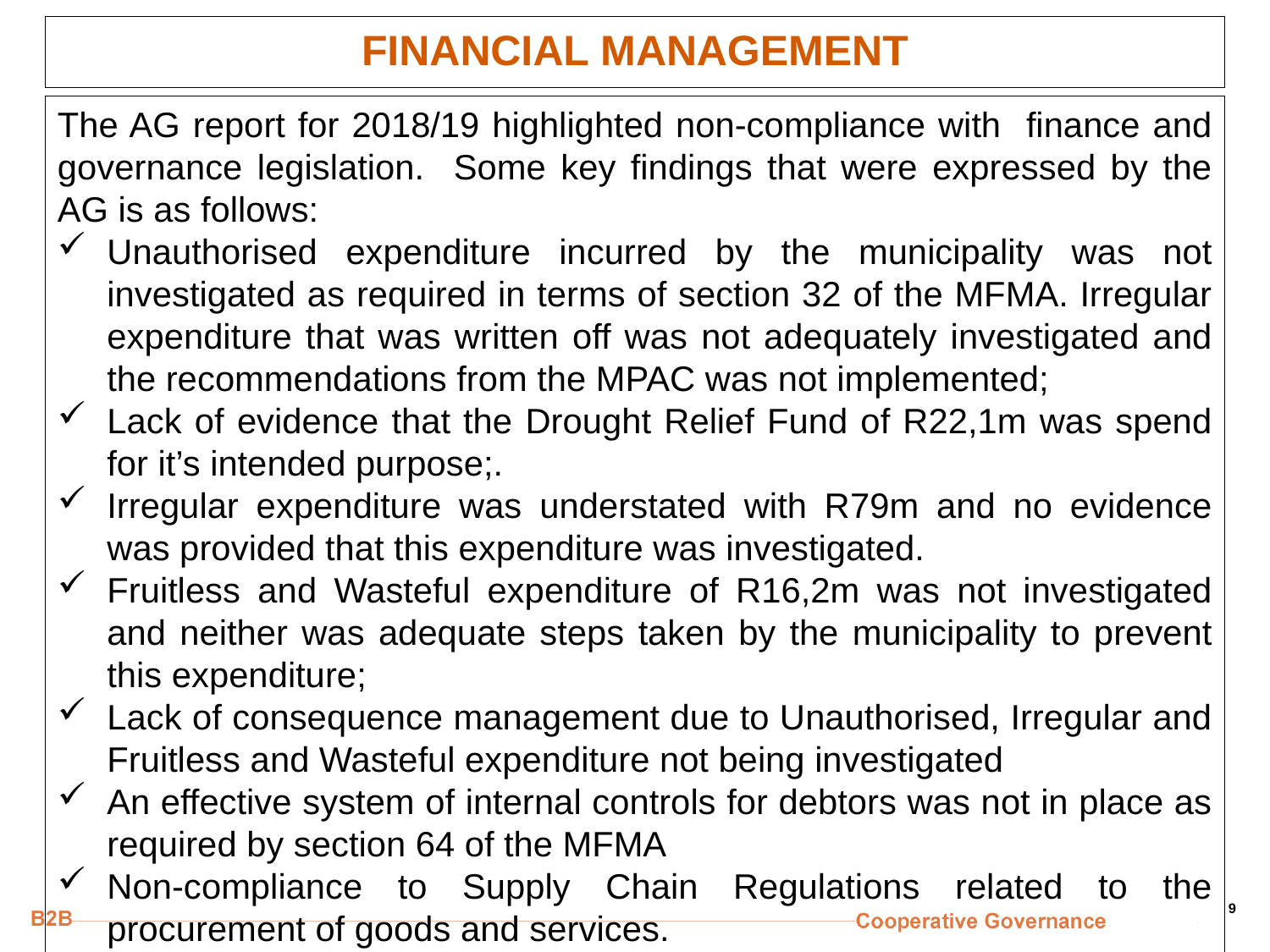

# FINANCIAL MANAGEMENT
The AG report for 2018/19 highlighted non-compliance with  finance and governance legislation.  Some key findings that were expressed by the AG is as follows:
Unauthorised expenditure incurred by the municipality was not investigated as required in terms of section 32 of the MFMA. Irregular expenditure that was written off was not adequately investigated and the recommendations from the MPAC was not implemented;
Lack of evidence that the Drought Relief Fund of R22,1m was spend for it’s intended purpose;.
Irregular expenditure was understated with R79m and no evidence was provided that this expenditure was investigated.
Fruitless and Wasteful expenditure of R16,2m was not investigated and neither was adequate steps taken by the municipality to prevent this expenditure;
Lack of consequence management due to Unauthorised, Irregular and Fruitless and Wasteful expenditure not being investigated
An effective system of internal controls for debtors was not in place as required by section 64 of the MFMA
Non-compliance to Supply Chain Regulations related to the procurement of goods and services.

9